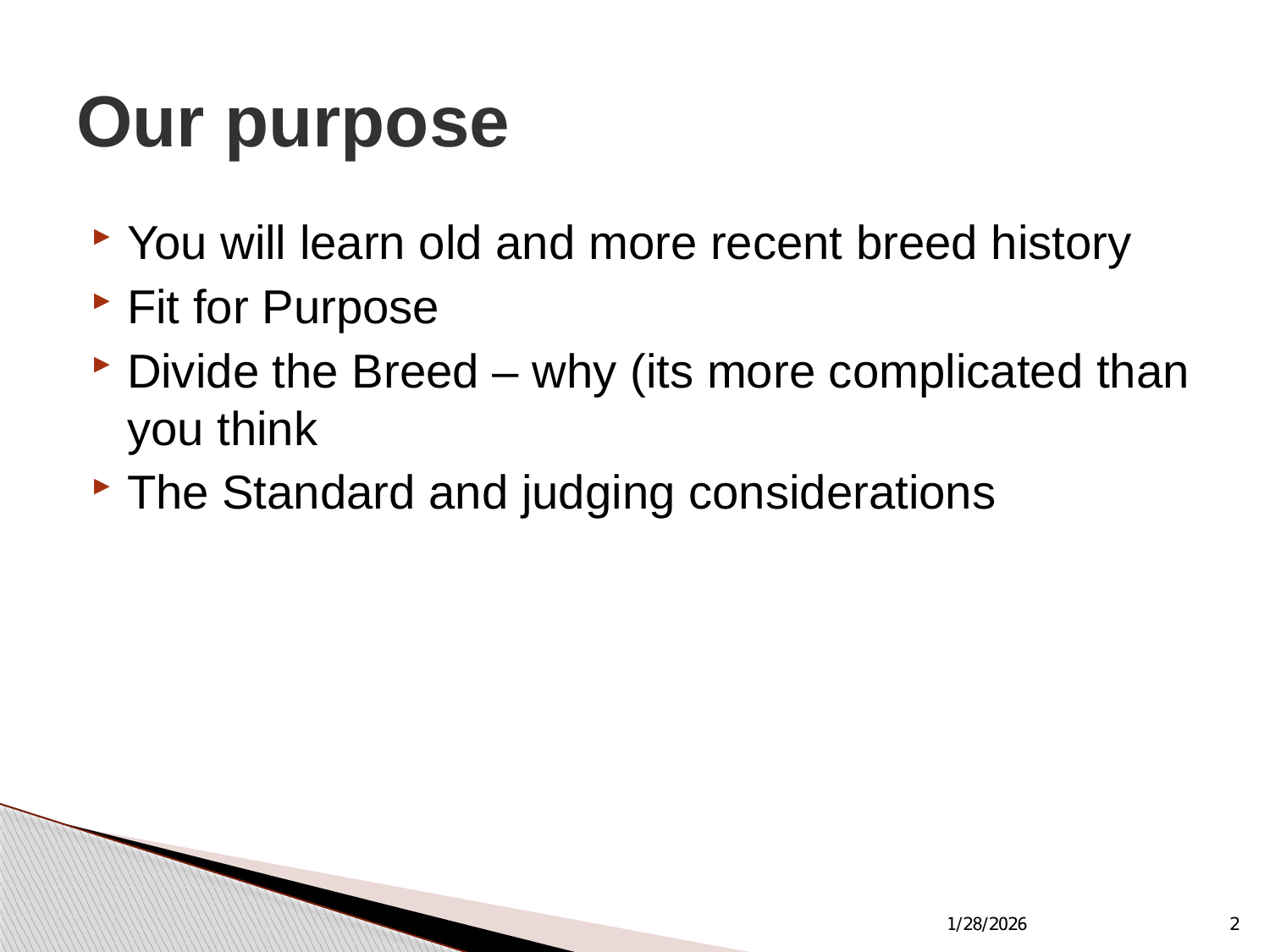

# Our purpose
You will learn old and more recent breed history
Fit for Purpose
Divide the Breed – why (its more complicated than you think
The Standard and judging considerations

1/28/2026
2